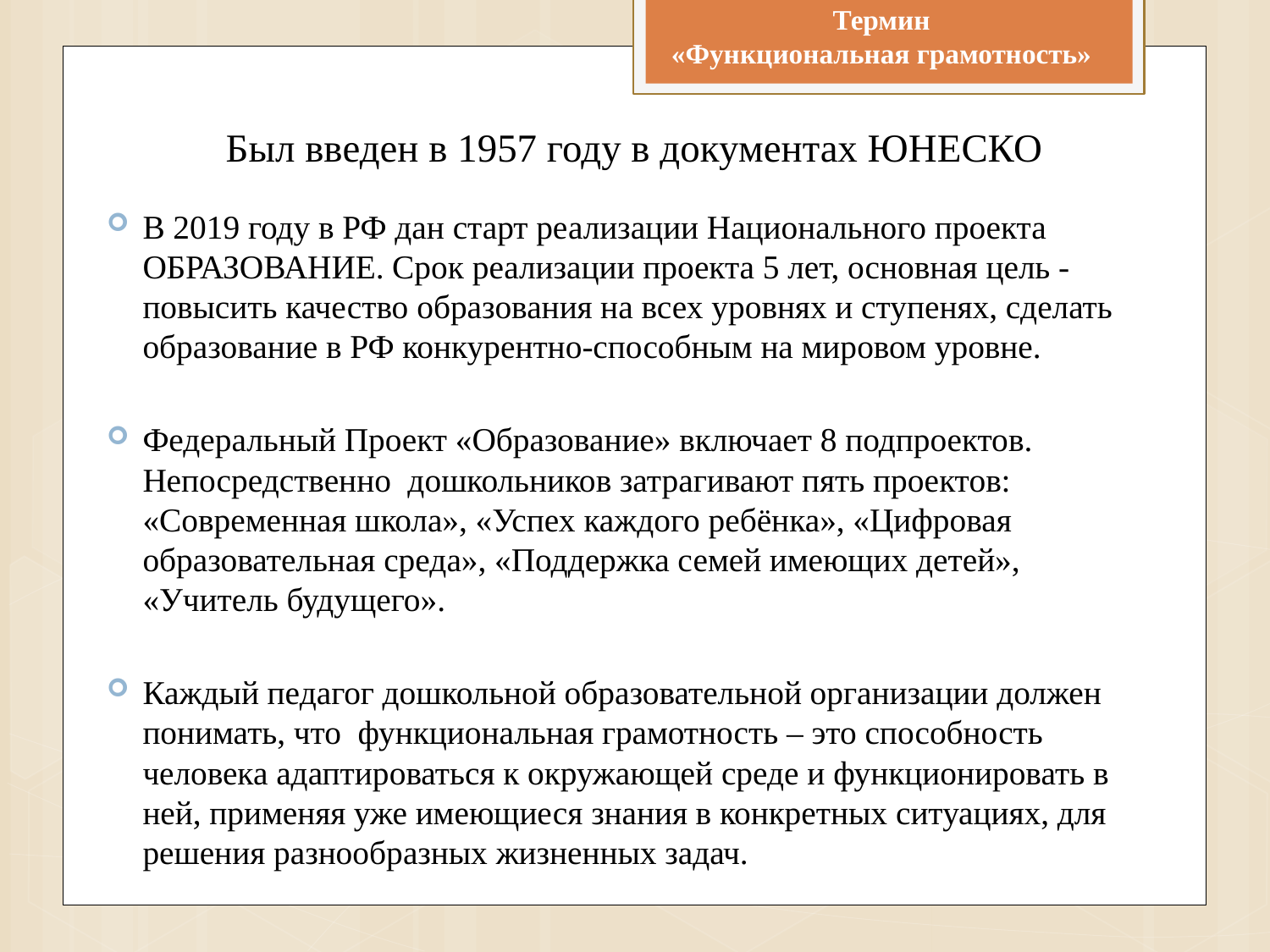

# Термин «Функциональная грамотность»
Был введен в 1957 году в документах ЮНЕСКО

В 2019 году в РФ дан старт реализации Национального проекта ОБРАЗОВАНИЕ. Срок реализации проекта 5 лет, основная цель -  повысить качество образования на всех уровнях и ступенях, сделать образование в РФ конкурентно-способным на мировом уровне.

Федеральный Проект «Образование» включает 8 подпроектов. Непосредственно  дошкольников затрагивают пять проектов: «Современная школа», «Успех каждого ребёнка», «Цифровая образовательная среда», «Поддержка семей имеющих детей», «Учитель будущего».

Каждый педагог дошкольной образовательной организации должен понимать, что  функциональная грамотность – это способность человека адаптироваться к окружающей среде и функционировать в ней, применяя уже имеющиеся знания в конкретных ситуациях, для решения разнообразных жизненных задач.